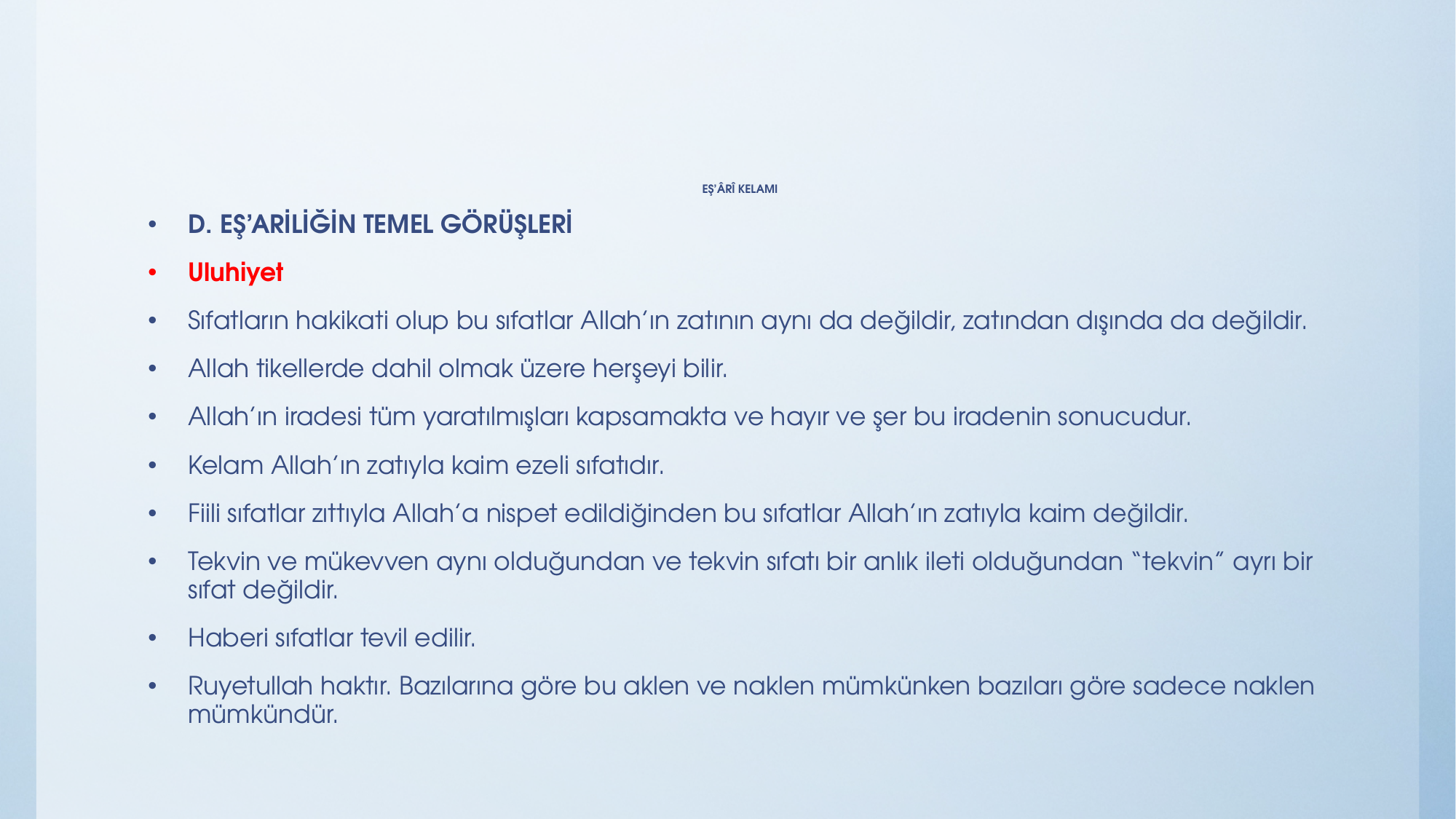

# EŞ’ÂRÎ KELAMI
D. EŞ’ARİLİĞİN TEMEL GÖRÜŞLERİ
Uluhiyet
Sıfatların hakikati olup bu sıfatlar Allah’ın zatının aynı da değildir, zatından dışında da değildir.
Allah tikellerde dahil olmak üzere herşeyi bilir.
Allah’ın iradesi tüm yaratılmışları kapsamakta ve hayır ve şer bu iradenin sonucudur.
Kelam Allah’ın zatıyla kaim ezeli sıfatıdır.
Fiili sıfatlar zıttıyla Allah’a nispet edildiğinden bu sıfatlar Allah’ın zatıyla kaim değildir.
Tekvin ve mükevven aynı olduğundan ve tekvin sıfatı bir anlık ileti olduğundan “tekvin” ayrı bir sıfat değildir.
Haberi sıfatlar tevil edilir.
Ruyetullah haktır. Bazılarına göre bu aklen ve naklen mümkünken bazıları göre sadece naklen mümkündür.